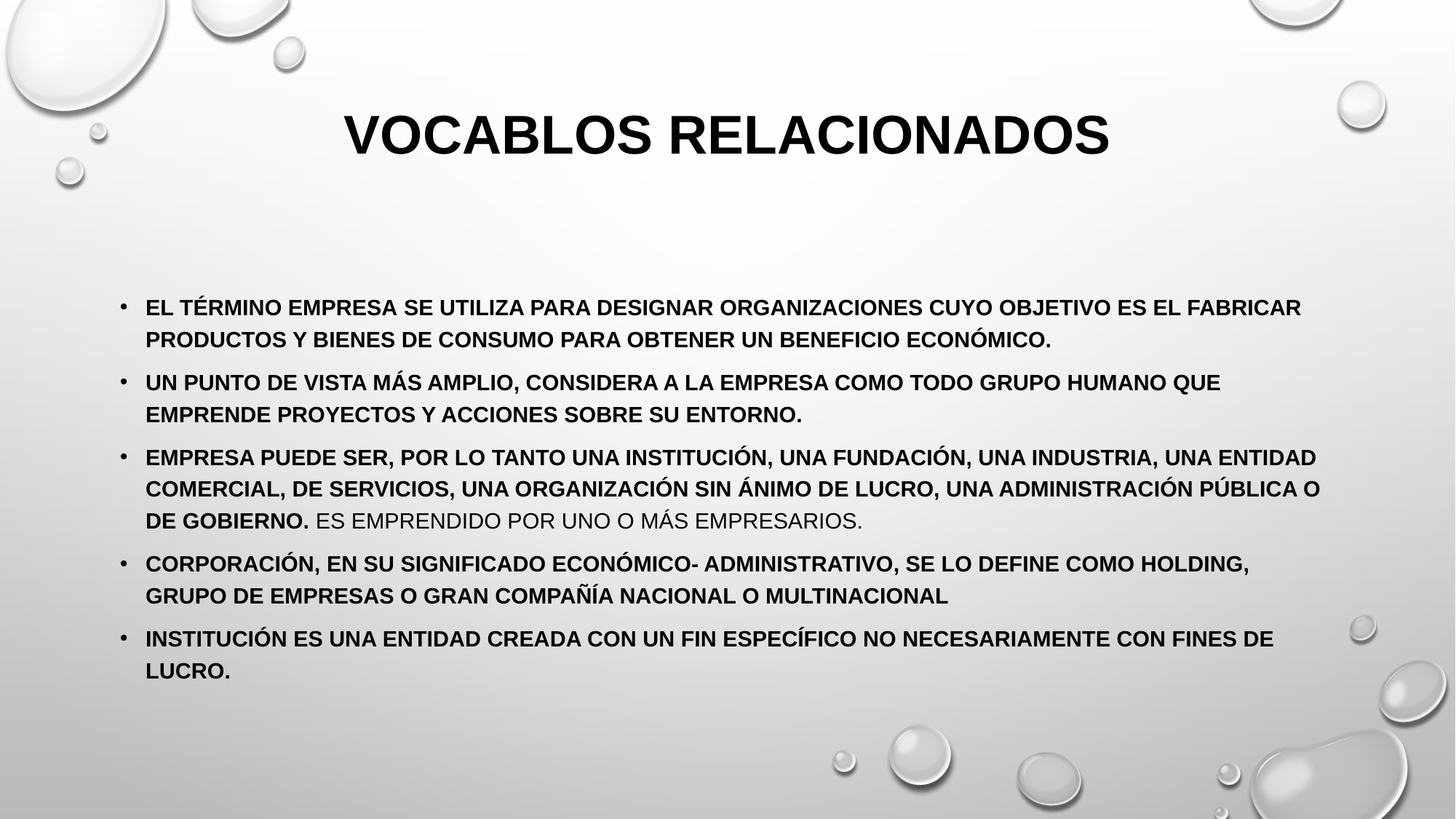

# vocablos relacionados
El término empresa se utiliza para designar organizaciones cuyo objetivo es el fabricar productos y bienes de consumo para obtener un beneficio económico.
Un punto de vista más amplio, considera a la empresa como todo grupo humano que emprende proyectos y acciones sobre su entorno.
Empresa puede ser, por lo tanto una institución, una fundación, una industria, una entidad comercial, de servicios, una organización sin ánimo de lucro, una administración pública o de gobierno. Es emprendido por uno o más empresarios.
corporación, en su significado económico- administrativo, se lo define como holding, grupo de empresas o gran compañía nacional o multinacional
INSTITUCIÓN ES UNA ENTIDAD CREADA CON UN FIN ESPECÍFICO NO NECESARIAMENTE CON FINES DE LUCRO.